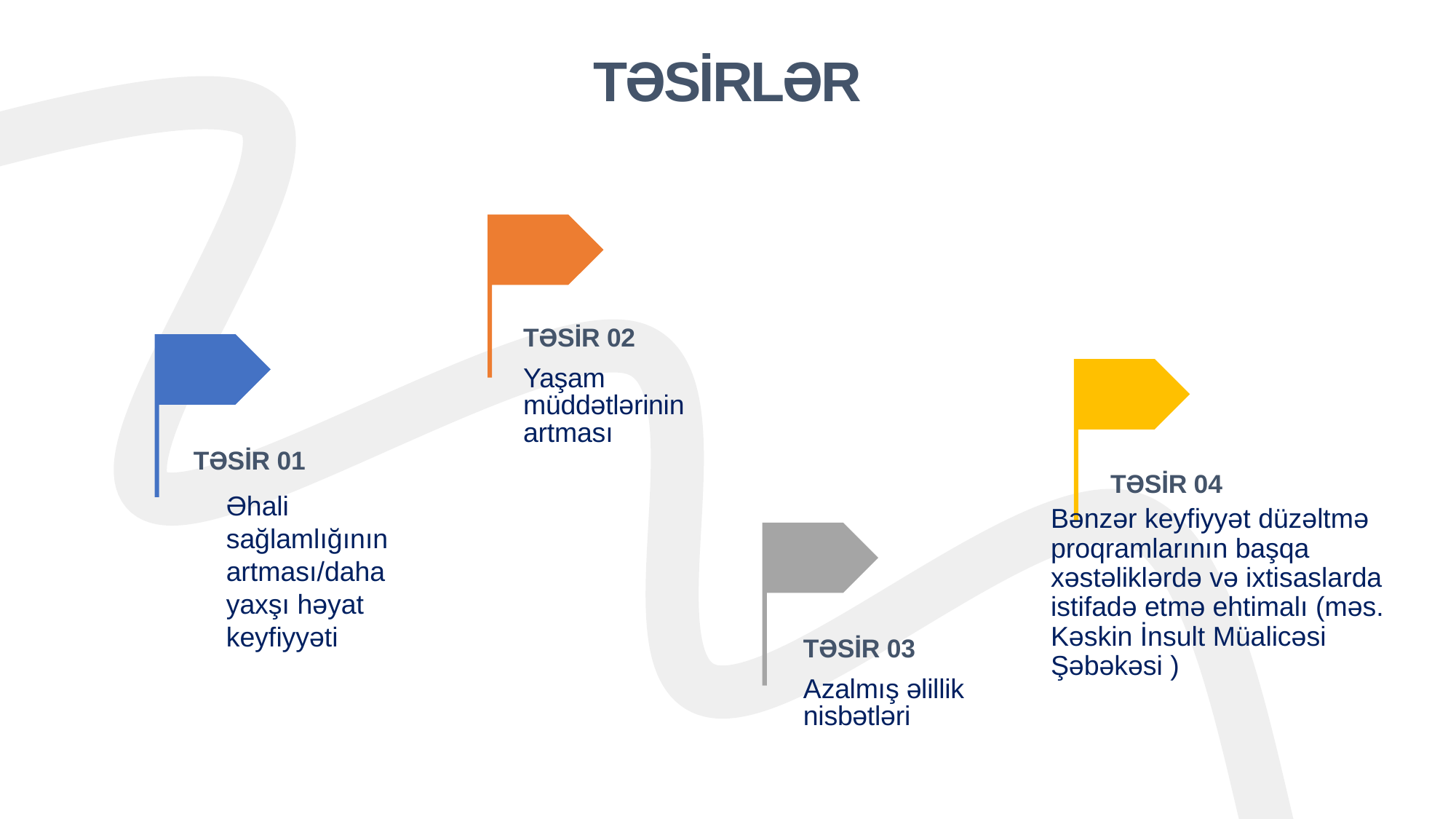

TƏSİRLƏR

TƏSİR 02

Yaşam müddətlərinin artması
TƏSİR 01
TƏSİR 04
Əhali sağlamlığının artması/daha yaxşı həyat keyfiyyəti
Bənzər keyfiyyət düzəltmə proqramlarının başqa xəstəliklərdə və ixtisaslarda istifadə etmə ehtimalı (məs. Kəskin İnsult Müalicəsi Şəbəkəsi )

TƏSİR 03
Azalmış əlillik nisbətləri